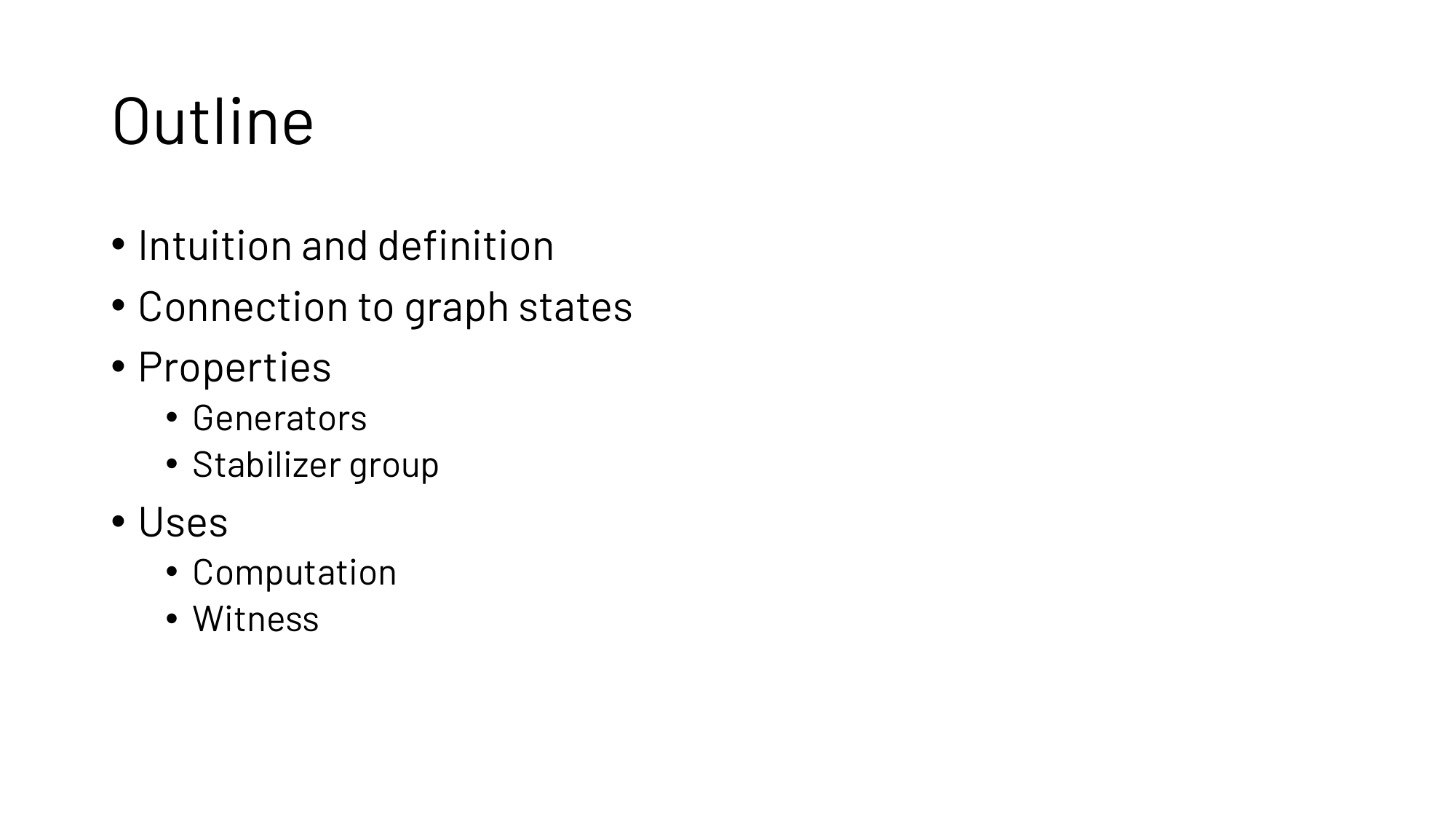

# Outline
Intuition and definition
Connection to graph states
Properties
Generators
Stabilizer group
Uses
Computation
Witness